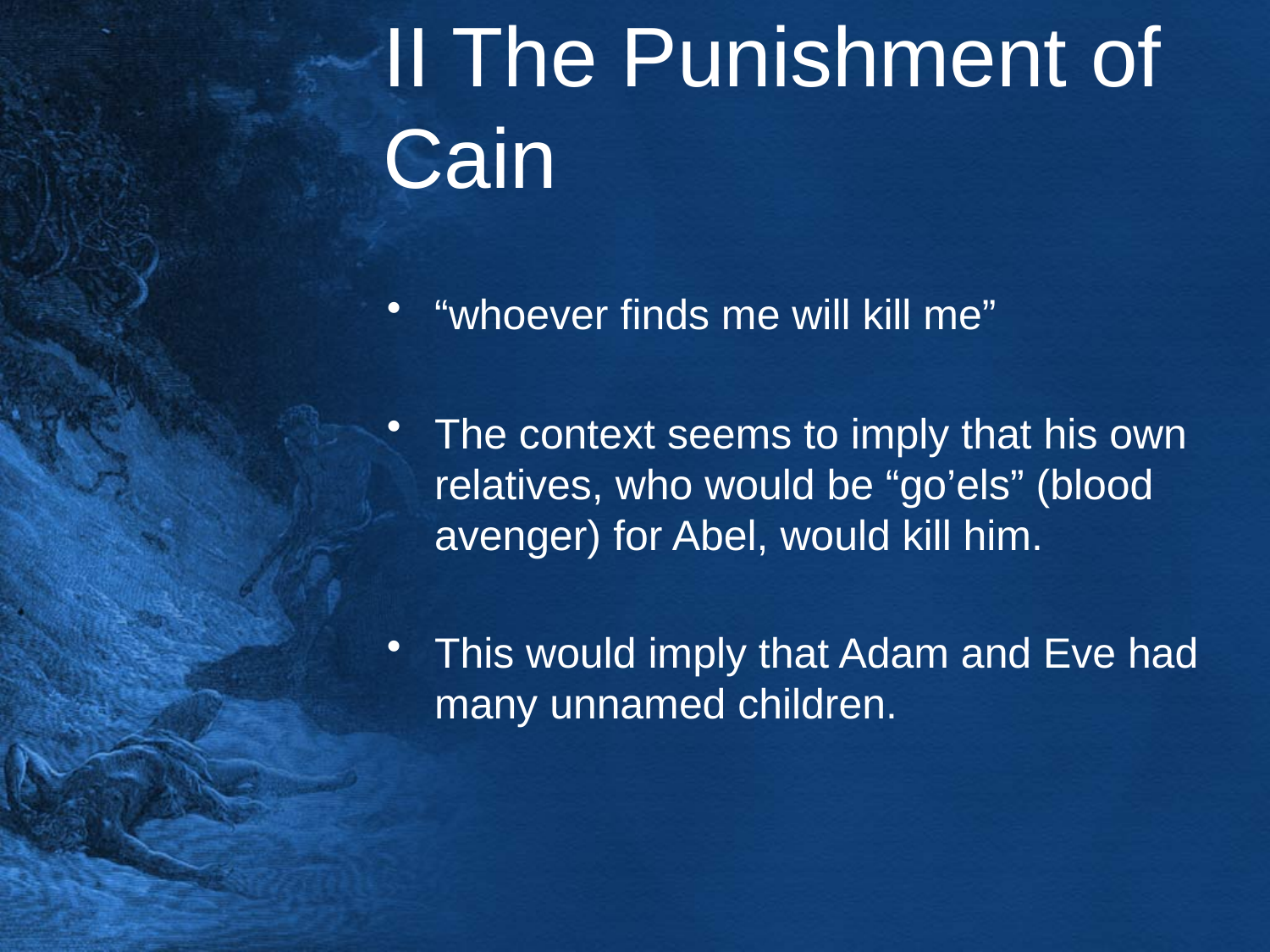

# II The Punishment of Cain

“whoever finds me will kill me”

The context seems to imply that his own relatives, who would be “go’els” (blood avenger) for Abel, would kill him.

This would imply that Adam and Eve had many unnamed children.